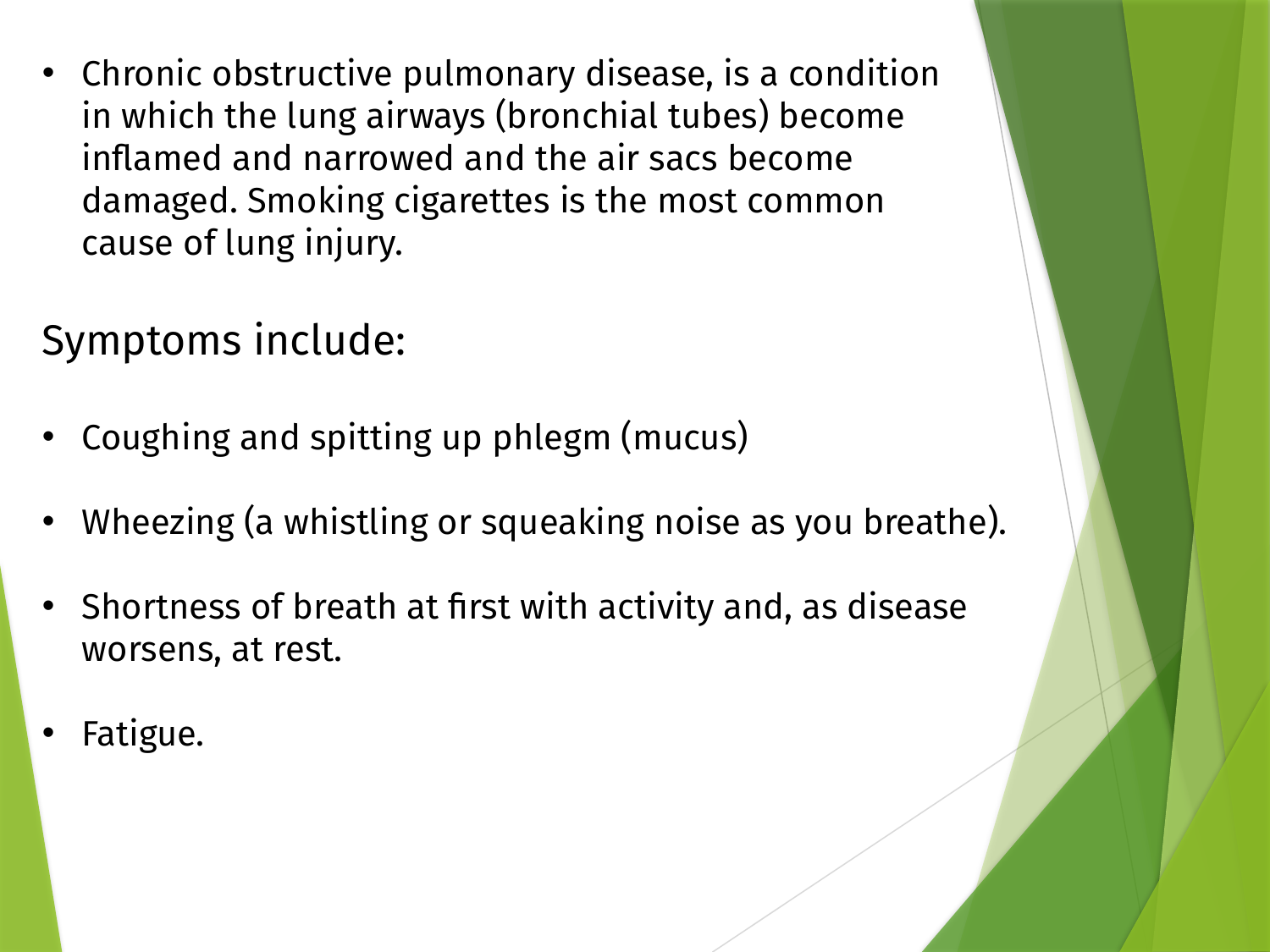

Chronic obstructive pulmonary disease, is a condition in which the lung airways (bronchial tubes) become inflamed and narrowed and the air sacs become damaged. Smoking cigarettes is the most common cause of lung injury.
Symptoms include:

Coughing and spitting up phlegm (mucus)

Wheezing (a whistling or squeaking noise as you breathe).

Shortness of breath at first with activity and, as disease worsens, at rest.

Fatigue.